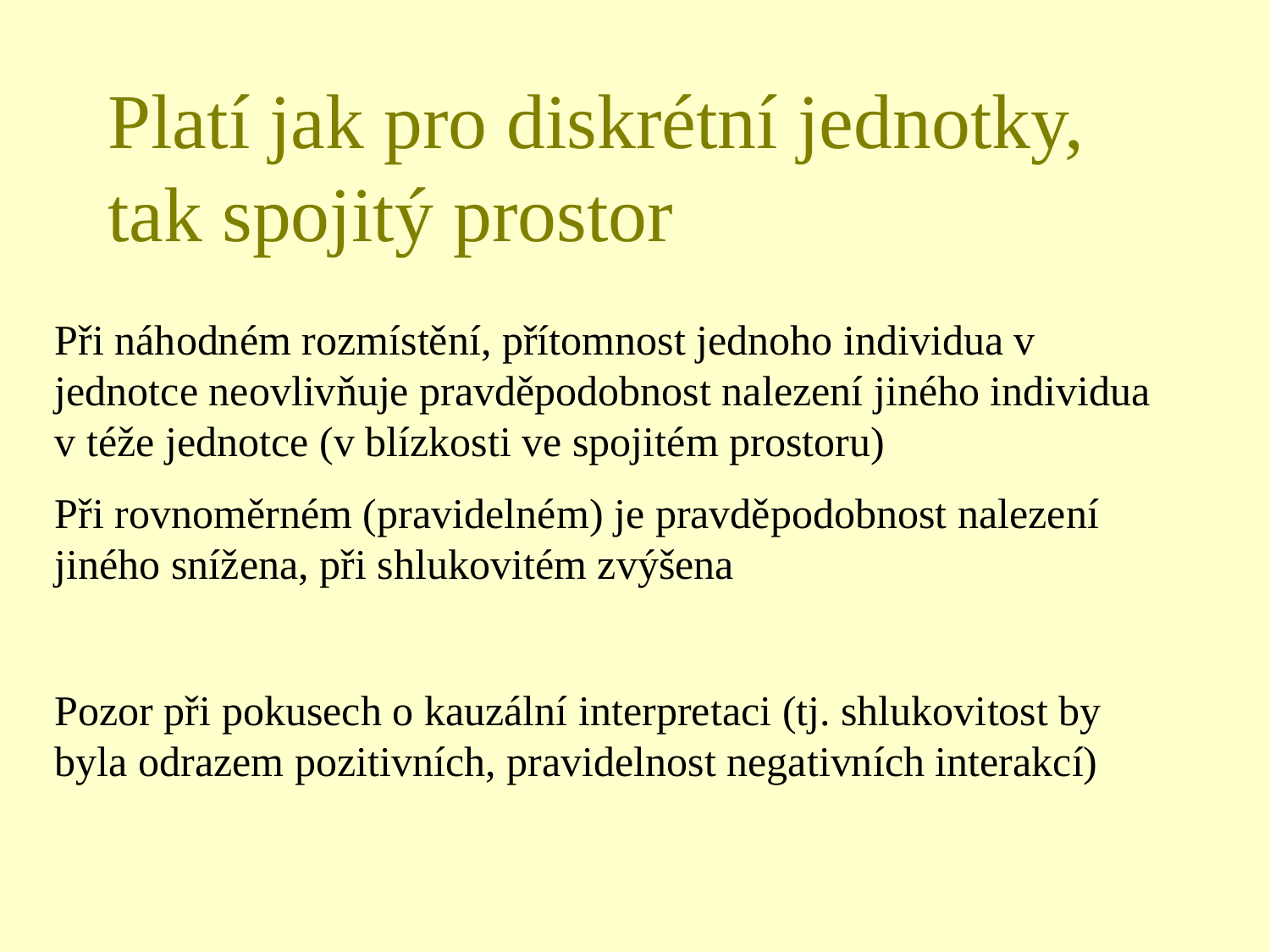

# Platí jak pro diskrétní jednotky, tak spojitý prostor
Při náhodném rozmístění, přítomnost jednoho individua v jednotce neovlivňuje pravděpodobnost nalezení jiného individua v téže jednotce (v blízkosti ve spojitém prostoru)
Při rovnoměrném (pravidelném) je pravděpodobnost nalezení jiného snížena, při shlukovitém zvýšena
Pozor při pokusech o kauzální interpretaci (tj. shlukovitost by byla odrazem pozitivních, pravidelnost negativních interakcí)